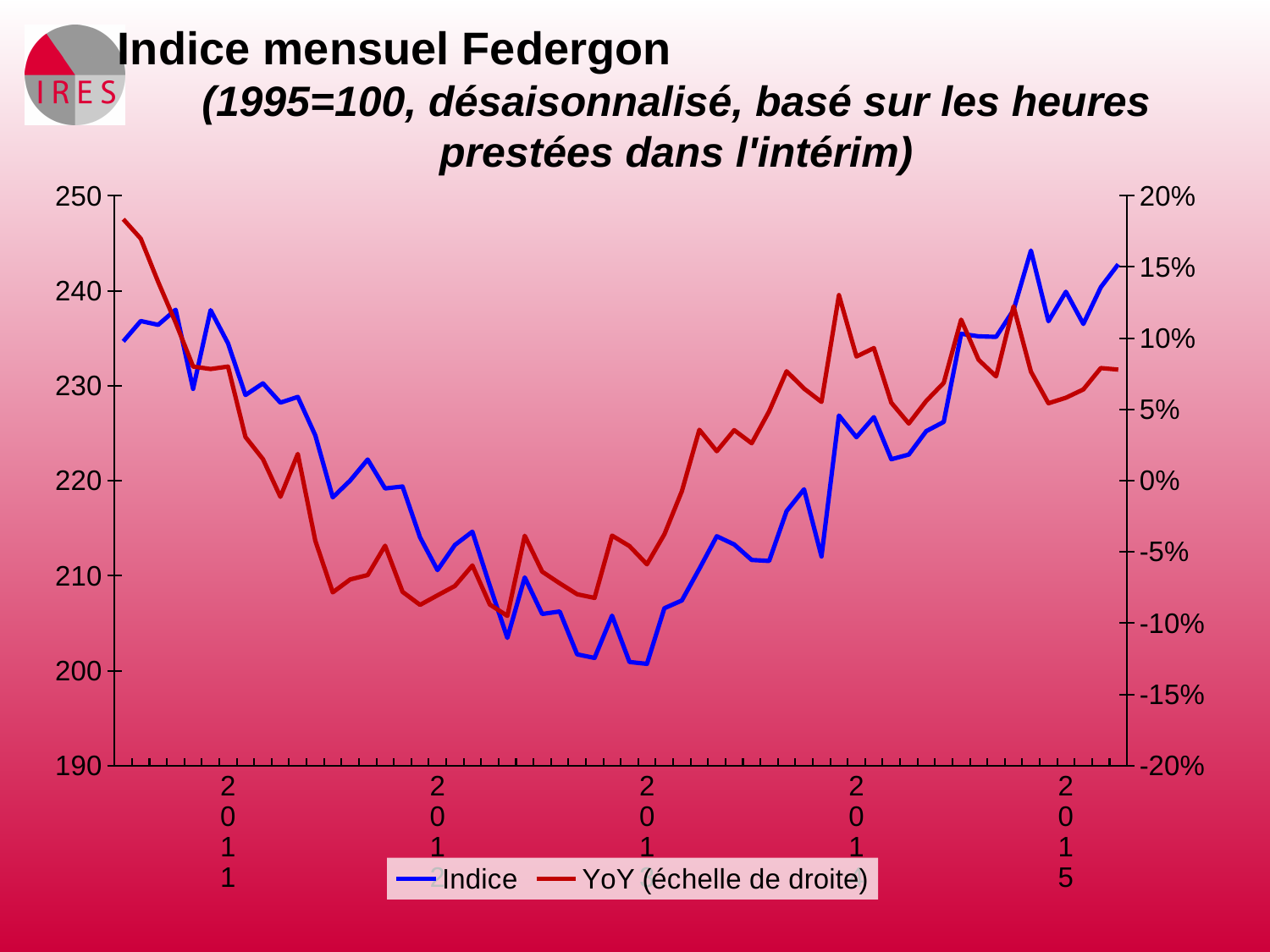

# Indice mensuel Federgon
(1995=100, désaisonnalisé, basé sur les heures prestées dans l'intérim)

### Chart

| Category | Indice | YoY (échelle de droite) |
|---|---|---|
|  | 234.6662612799906 | 0.183540754866963 |
|  | 236.8070960962102 | 0.169883090109328 |
|  | 236.411727110327 | 0.13952771527383 |
|  | 237.9989960802604 | 0.110976924974389 |
|  | 229.6679517329118 | 0.0801018172820519 |
|  | 237.956485405596 | 0.0783944405159183 |
| 2011 | 234.4655375506342 | 0.0801052351279033 |
|  | 229.017334413774 | 0.0306927427708926 |
|  | 230.2476522282684 | 0.0151806059793259 |
|  | 228.2187304115789 | -0.0113131863475045 |
|  | 228.8235344445783 | 0.0188150467268361 |
|  | 224.780670172396 | -0.0421261712428261 |
|  | 218.244061664385 | -0.0783888436530753 |
|  | 220.023268250054 | -0.0693216832370803 |
|  | 222.2328512360519 | -0.0662445854977118 |
|  | 219.1869452687537 | -0.045635476717913 |
|  | 219.3926205914723 | -0.0780136955817009 |
|  | 214.0302820129166 | -0.0871567555351473 |
| 2012 | 210.5857527344852 | -0.0804811641287712 |
|  | 213.236225524939 | -0.0738831711798072 |
|  | 214.6377698764126 | -0.0595085272390825 |
|  | 208.931476239201 | -0.0869318719932425 |
|  | 203.4504108989364 | -0.0948936545882717 |
|  | 209.8160844520166 | -0.0386172120702623 |
|  | 205.9678289730421 | -0.0638816039267172 |
|  | 206.2313893244632 | -0.0720031346517367 |
|  | 201.7195704595451 | -0.0796916750118998 |
|  | 201.339944901965 | -0.0822847898932892 |
|  | 205.7954812988595 | -0.0384749327833905 |
|  | 200.9144790290045 | -0.0459255841380429 |
| 2013 | 200.7184884587236 | -0.0587036139633388 |
|  | 206.5731503265943 | -0.0375731613054955 |
|  | 207.3882952886326 | -0.00738606254235044 |
|  | 210.7209390860063 | 0.0357361194550819 |
|  | 214.1595422999467 | 0.0207012625332041 |
|  | 213.28421782239 | 0.0355219981966473 |
|  | 211.652025443635 | 0.0262842438143276 |
|  | 211.550581877454 | 0.0487360318858124 |
|  | 216.8049442369373 | 0.0768103882342001 |
|  | 219.0991932926754 | 0.0646453066406057 |
|  | 212.0232491441632 | 0.0552910381016144 |
|  | 226.8676023638074 | 0.13027755492719 |
| 2014 | 224.579655289506 | 0.0871676930639039 |
|  | 226.6921317616208 | 0.0930806458779274 |
|  | 222.2580523571581 | 0.054750673194575 |
|  | 222.7554676235684 | 0.0401379515071172 |
|  | 225.2233057117746 | 0.0559773620912118 |
|  | 226.1875093874512 | 0.0686763281067074 |
|  | 235.4688714710645 | 0.11306180007326 |
|  | 235.2001647551738 | 0.0848468681513698 |
|  | 235.1400940037386 | 0.0732129610793942 |
|  | 237.9700031678541 | 0.122376928607715 |
|  | 244.231869642035 | 0.0765392109640321 |
|  | 236.787058377064 | 0.0543566739018308 |
| 2015 | 239.8941457128281 | 0.0582376364305841 |
|  | 236.4977363583314 | 0.0640682479224227 |
|  | 240.3659944372012 | 0.0790576635514623 |
|  | 242.7829347447382 | 0.0779654173775212 |